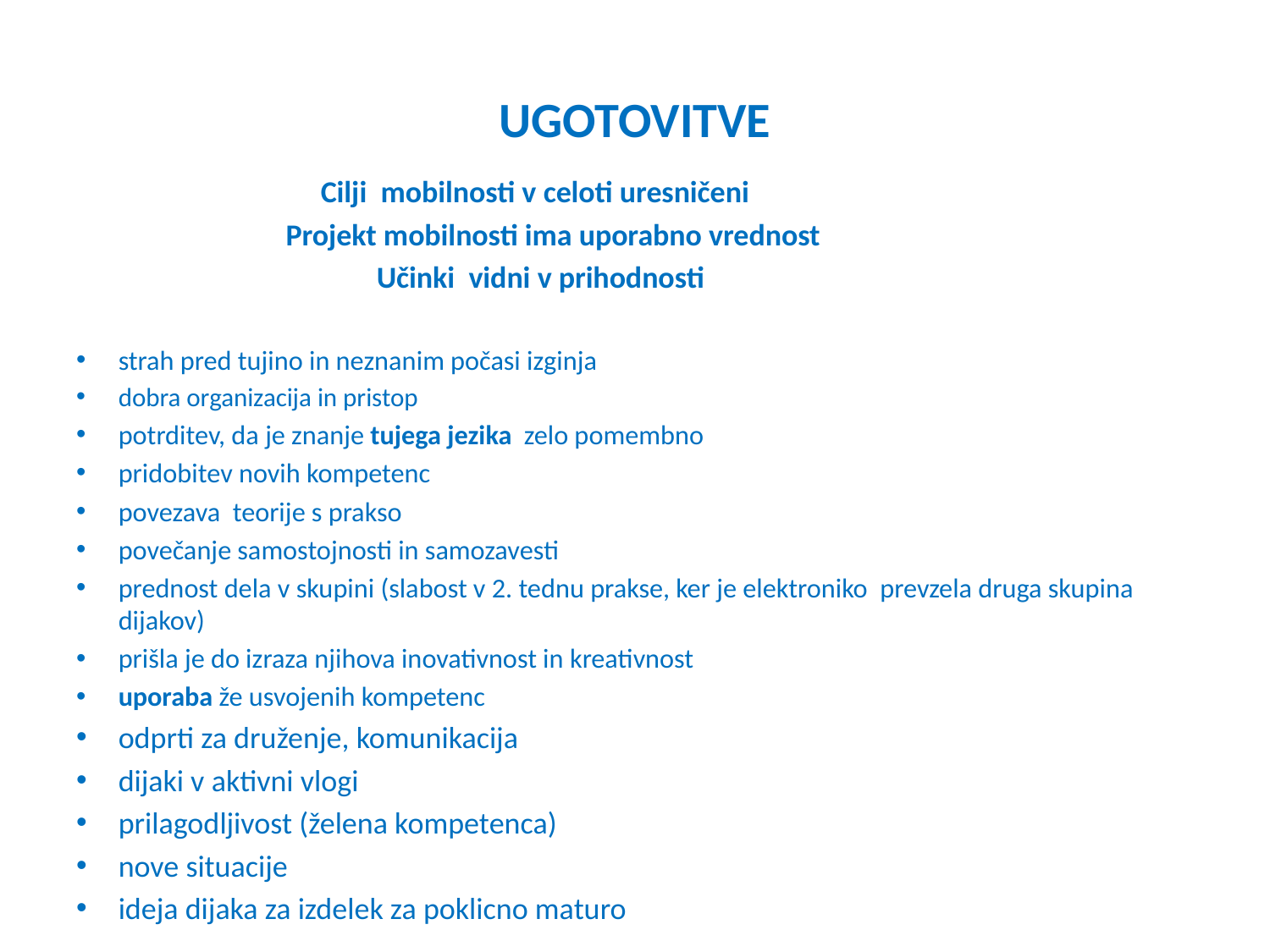

# UGOTOVITVE
                                   Cilji  mobilnosti v celoti uresničeni
                              Projekt mobilnosti ima uporabno vrednost
                                           Učinki  vidni v prihodnosti

strah pred tujino in neznanim počasi izginja
dobra organizacija in pristop
potrditev, da je znanje tujega jezika  zelo pomembno
pridobitev novih kompetenc
povezava  teorije s prakso
povečanje samostojnosti in samozavesti
prednost dela v skupini (slabost v 2. tednu prakse, ker je elektroniko  prevzela druga skupina dijakov)
prišla je do izraza njihova inovativnost in kreativnost
uporaba že usvojenih kompetenc
odprti za druženje, komunikacija
dijaki v aktivni vlogi
prilagodljivost (želena kompetenca)
nove situacije
ideja dijaka za izdelek za poklicno maturo